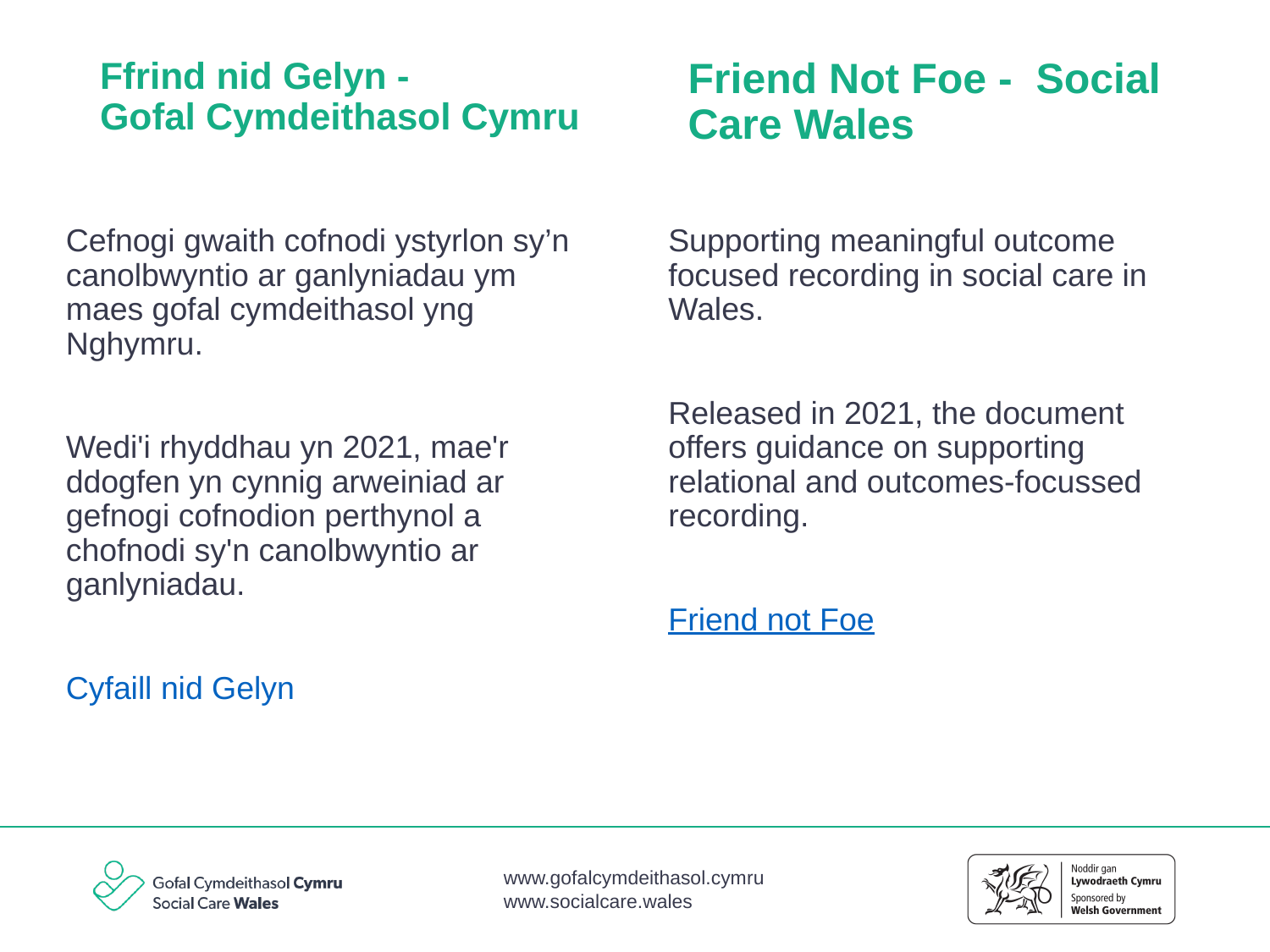

Friend Not Foe -  Social Care Wales

# Ffrind nid Gelyn - Gofal Cymdeithasol Cymru
Cefnogi gwaith cofnodi ystyrlon sy’n canolbwyntio ar ganlyniadau ym maes gofal cymdeithasol yng Nghymru.

Wedi'i rhyddhau yn 2021, mae'r ddogfen yn cynnig arweiniad ar gefnogi cofnodion perthynol a chofnodi sy'n canolbwyntio ar ganlyniadau.

Cyfaill nid Gelyn

Supporting meaningful outcome focused recording in social care in Wales.

Released in 2021, the document offers guidance on supporting relational and outcomes-focussed recording.

Friend not Foe